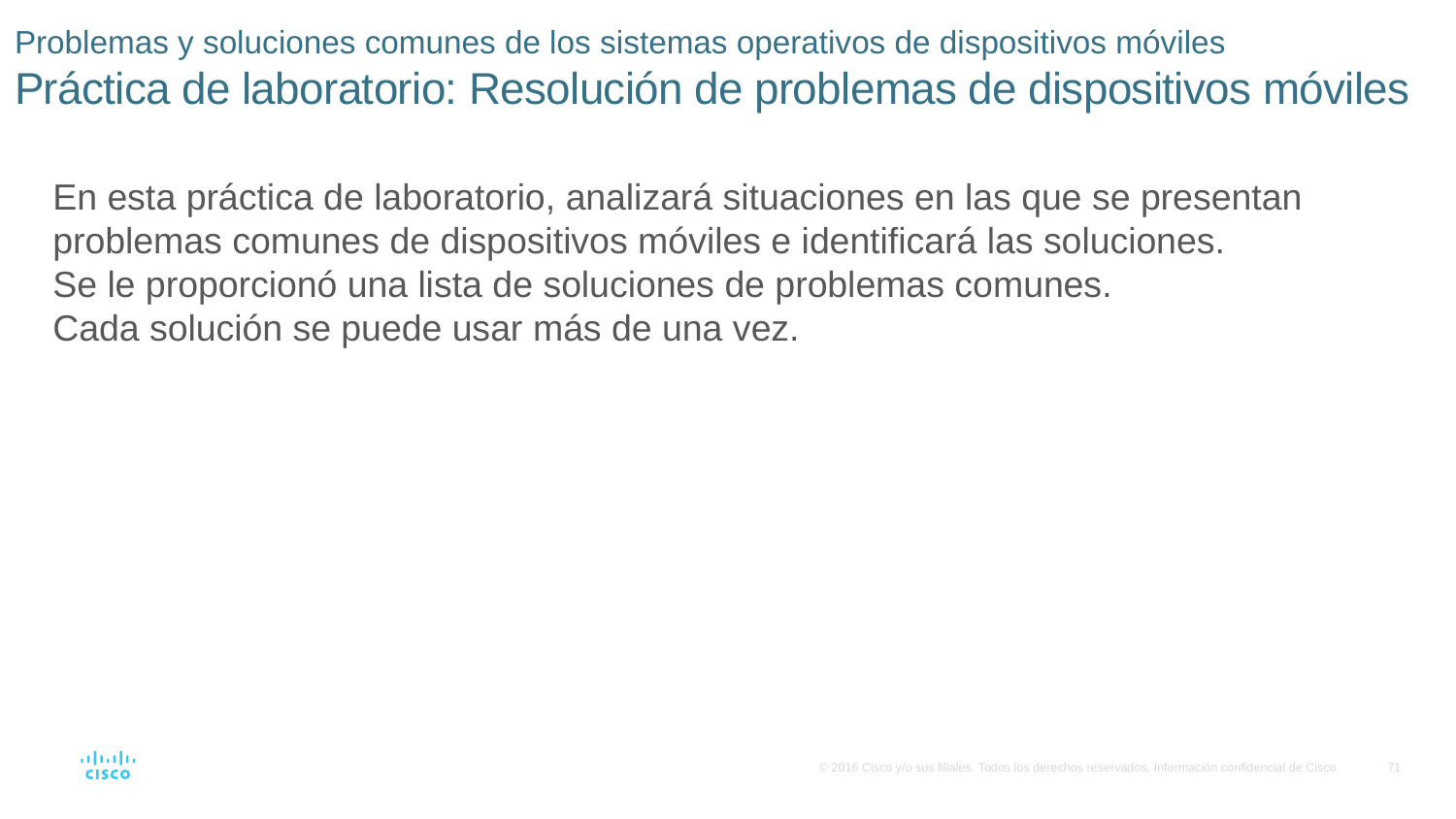

# Problemas y soluciones comunes de los sistemas operativos de dispositivos móviles Práctica de laboratorio: Resolución de problemas de dispositivos móviles
En esta práctica de laboratorio, analizará situaciones en las que se presentan problemas comunes de dispositivos móviles e identificará las soluciones.
Se le proporcionó una lista de soluciones de problemas comunes.
Cada solución se puede usar más de una vez.